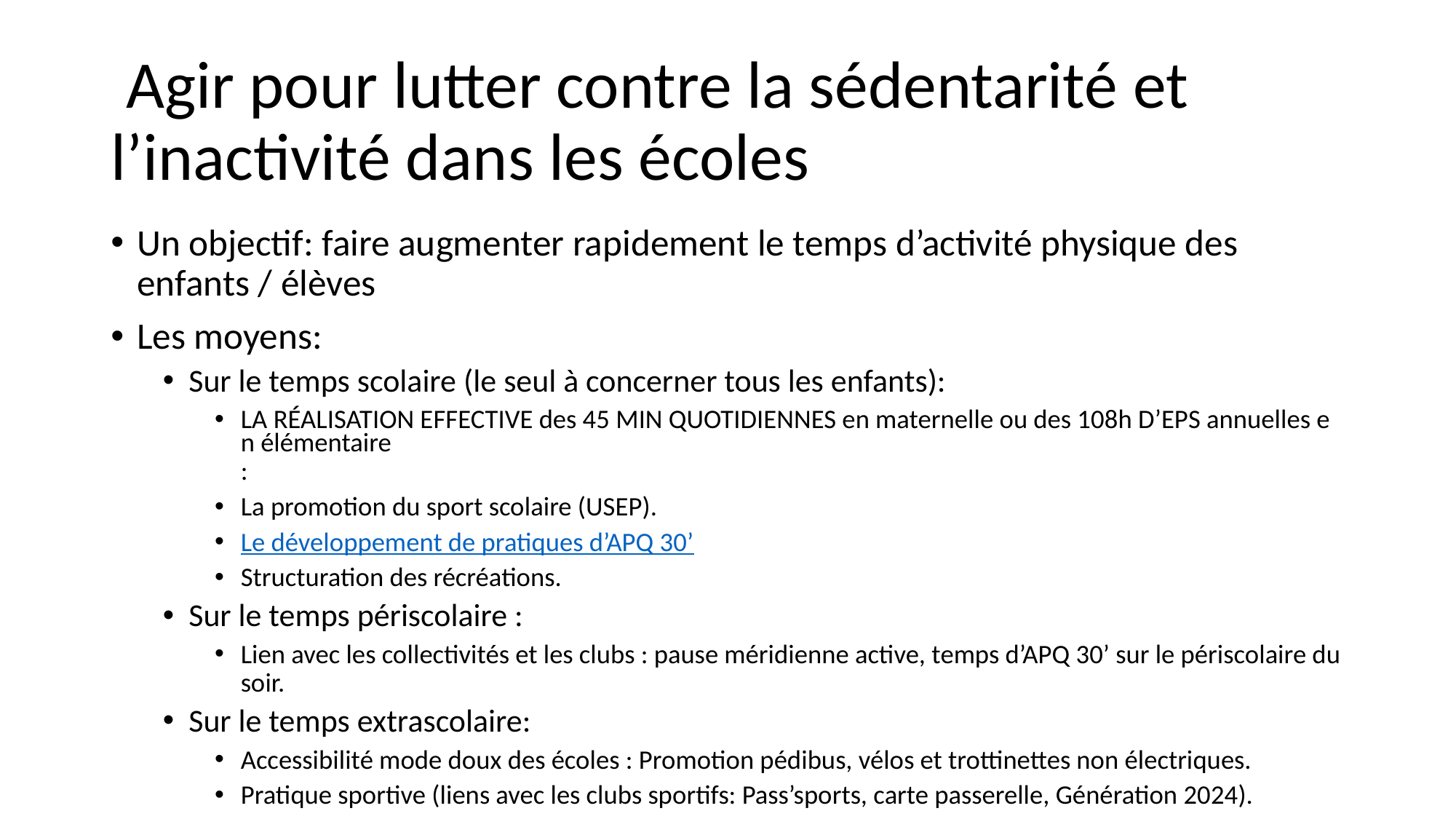

# Agir pour lutter contre la sédentarité et l’inactivité dans les écoles
Un objectif: faire augmenter rapidement le temps d’activité physique des enfants / élèves
Les moyens:
Sur le temps scolaire (le seul à concerner tous les enfants):
LA RÉALISATION EFFECTIVE des 45 MIN QUOTIDIENNES en maternelle ou des 108h D’EPS annuelles en élémentaire :
La promotion du sport scolaire (USEP).
Le développement de pratiques d’APQ 30’
Structuration des récréations.
Sur le temps périscolaire :
Lien avec les collectivités et les clubs : pause méridienne active, temps d’APQ 30’ sur le périscolaire du soir.
Sur le temps extrascolaire:
Accessibilité mode doux des écoles : Promotion pédibus, vélos et trottinettes non électriques.
Pratique sportive (liens avec les clubs sportifs: Pass’sports, carte passerelle, Génération 2024).